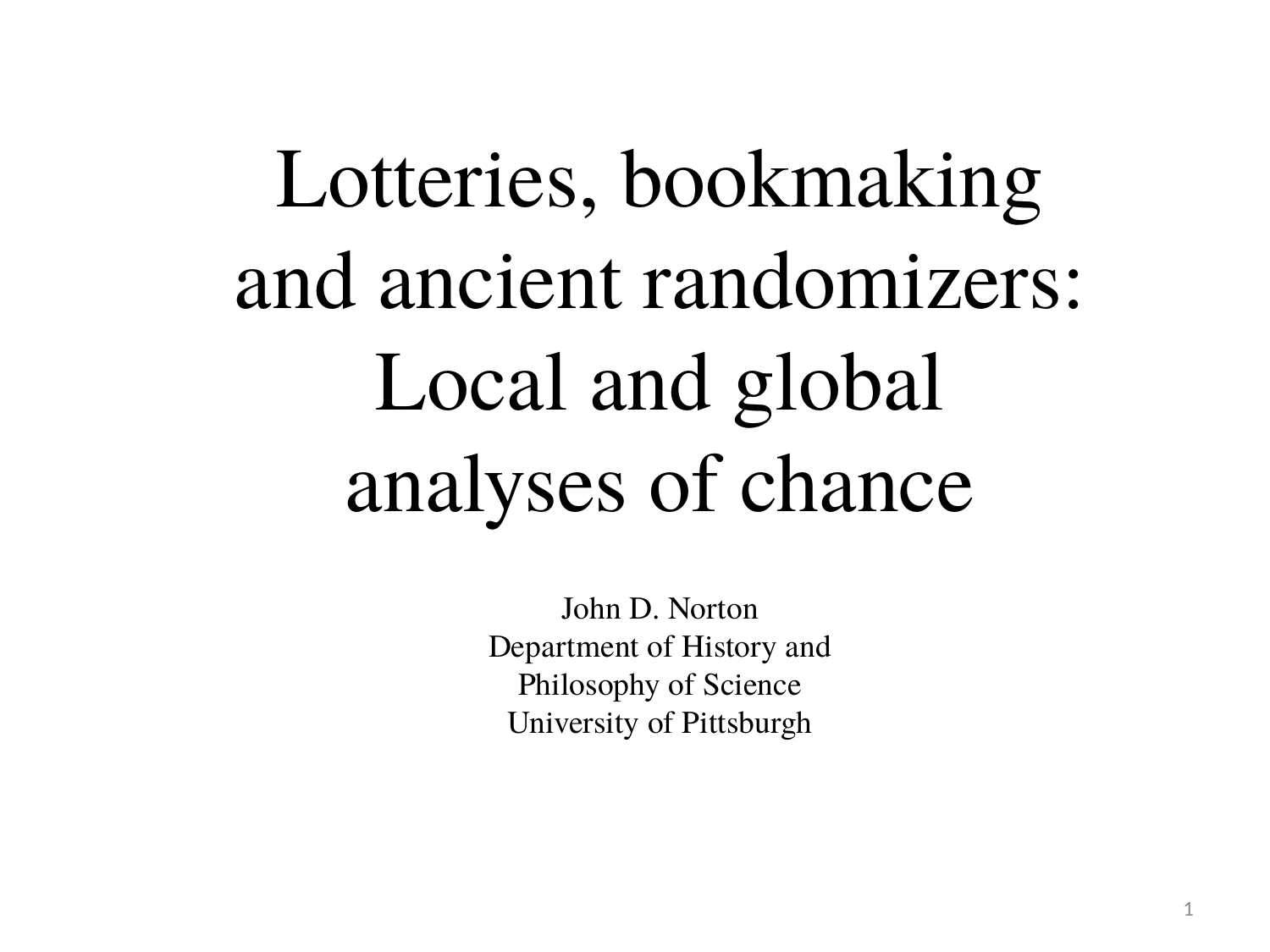

# Lotteries, bookmaking and ancient randomizers: Local and global analyses of chance John D. Norton Department of History and Philosophy of Science University of Pittsburgh

1